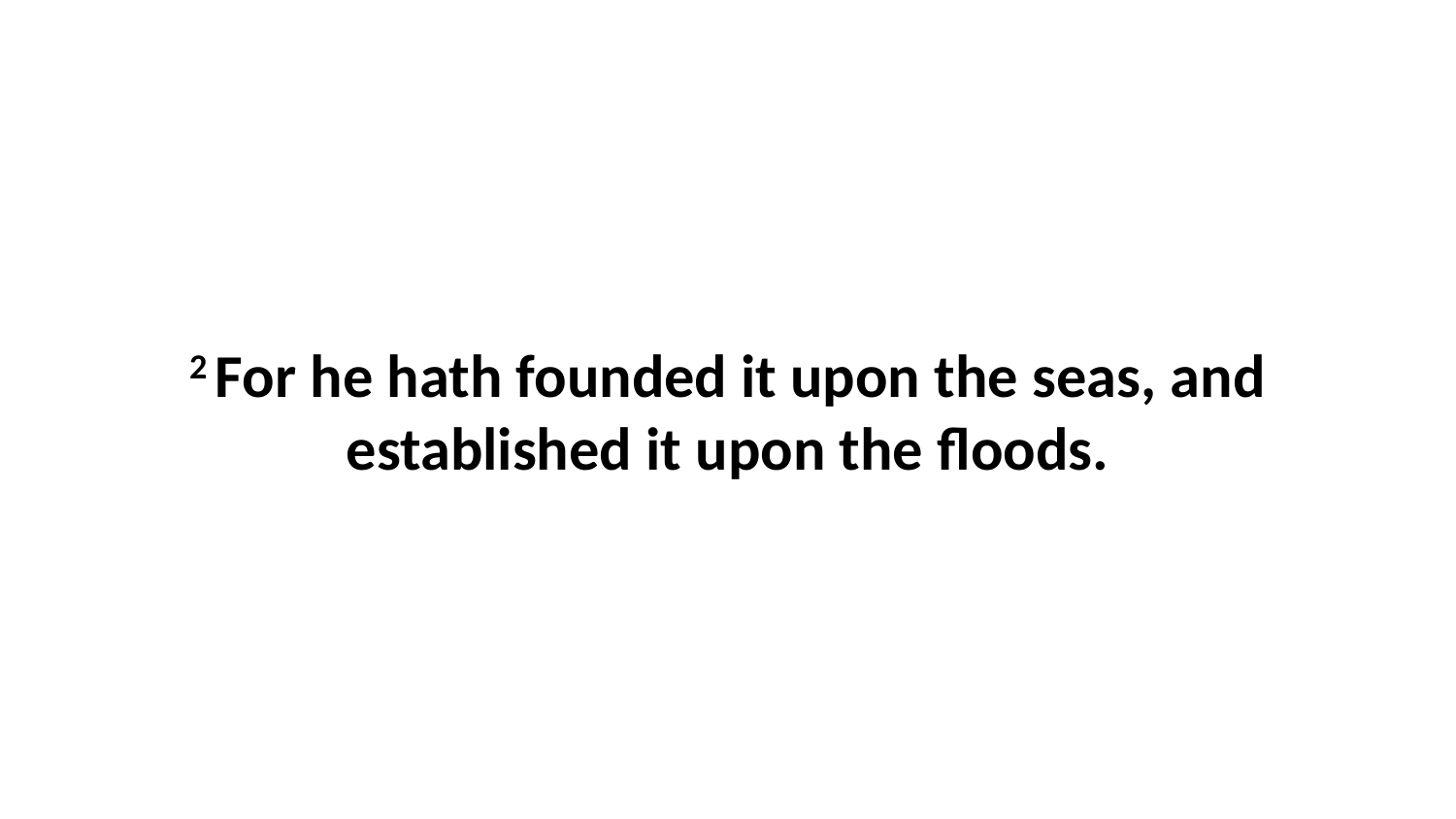

2 For he hath founded it upon the seas, and established it upon the floods.